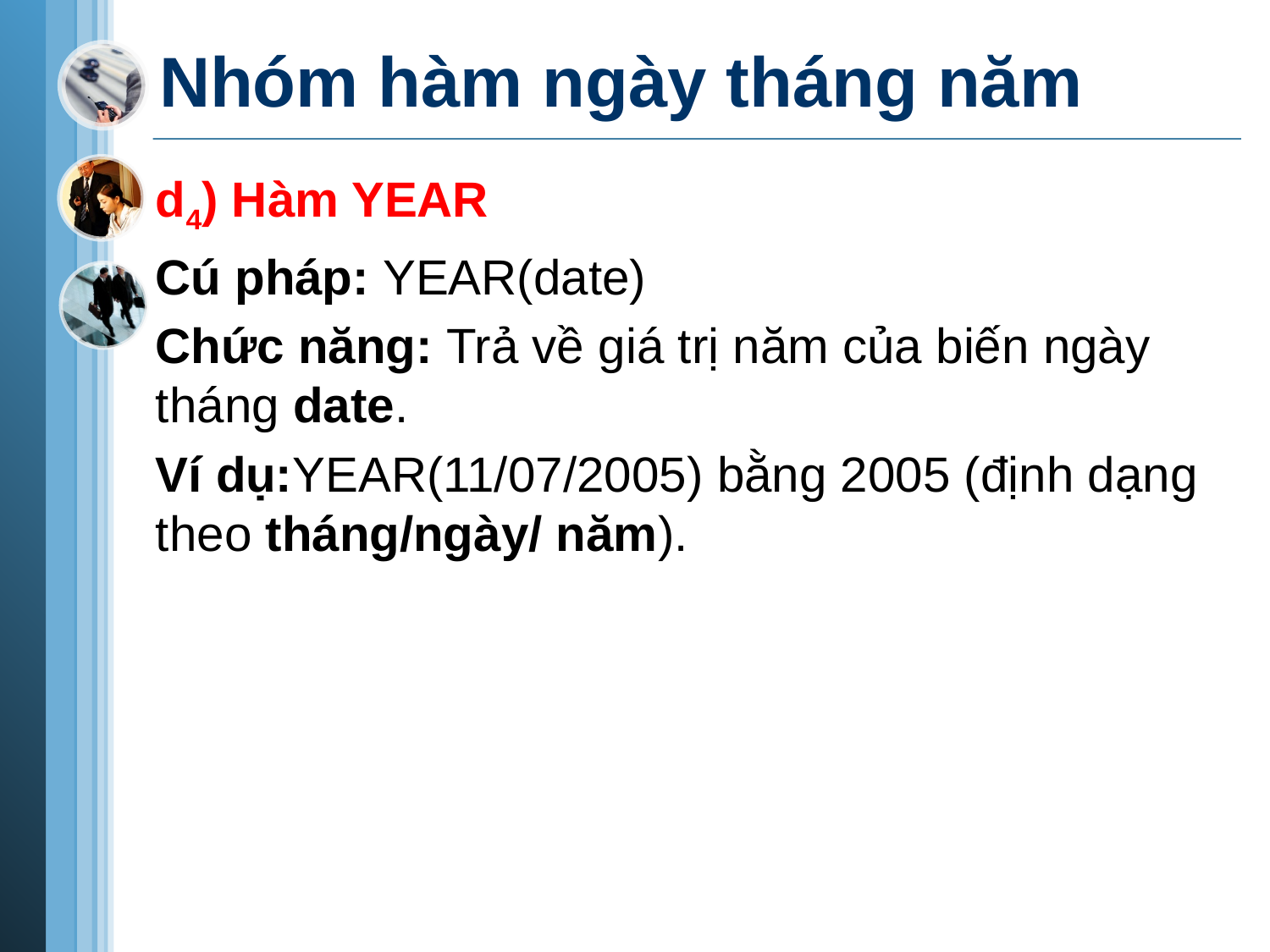

# Nhóm hàm ngày tháng năm
d4) Hàm YEAR
Cú pháp: YEAR(date)
Chức năng: Trả về giá trị năm của biến ngày tháng date.
Ví dụ:YEAR(11/07/2005) bằng 2005 (định dạng theo tháng/ngày/ năm).